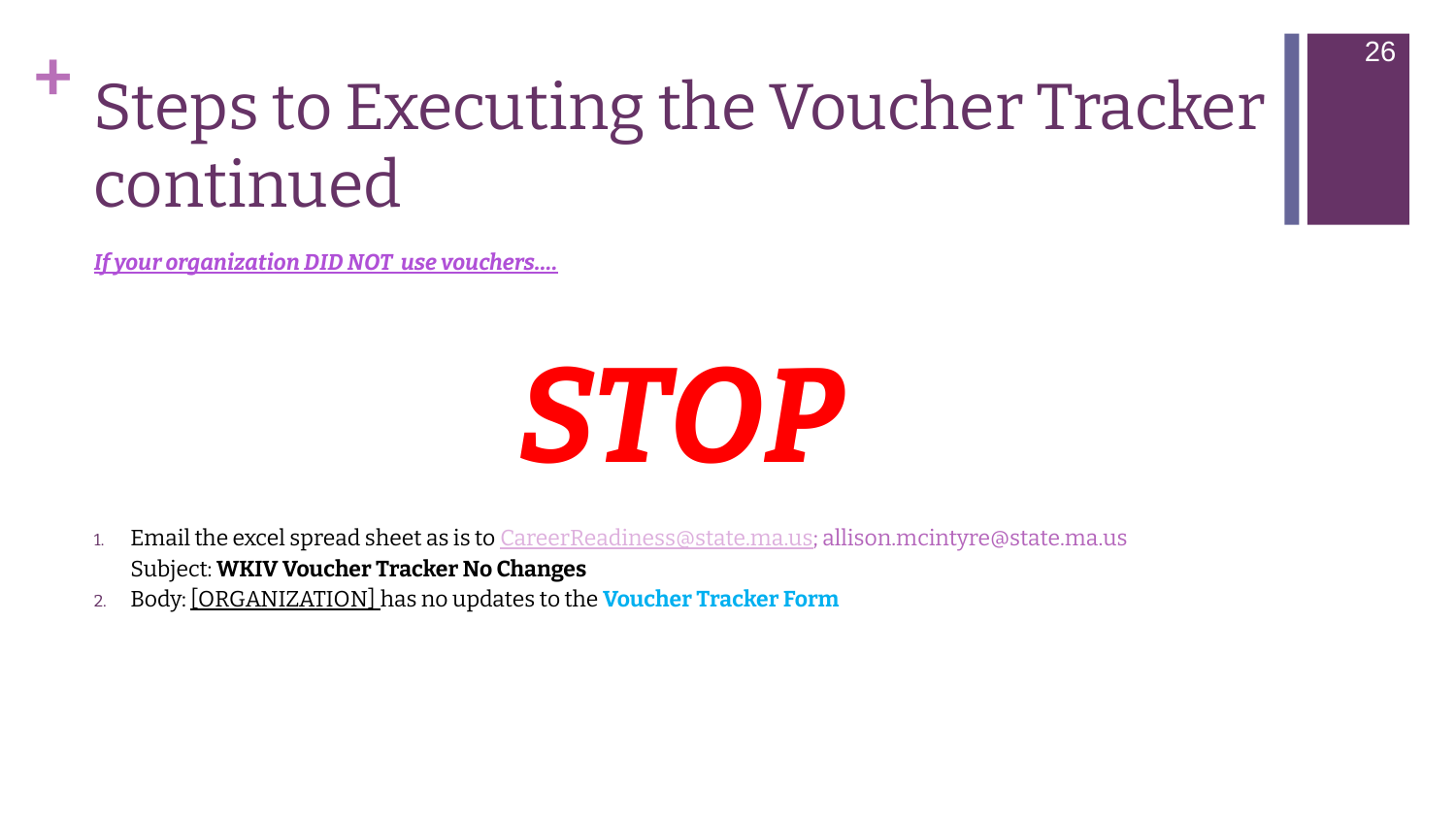

26
# Steps to Executing the Voucher Tracker continued
If your organization DID NOT  use vouchers….

STOP

Email the excel spread sheet as is to CareerReadiness@state.ma.us; allison.mcintyre@state.ma.us
Subject: WKIV Voucher Tracker No Changes
Body: [ORGANIZATION] has no updates to the Voucher Tracker Form